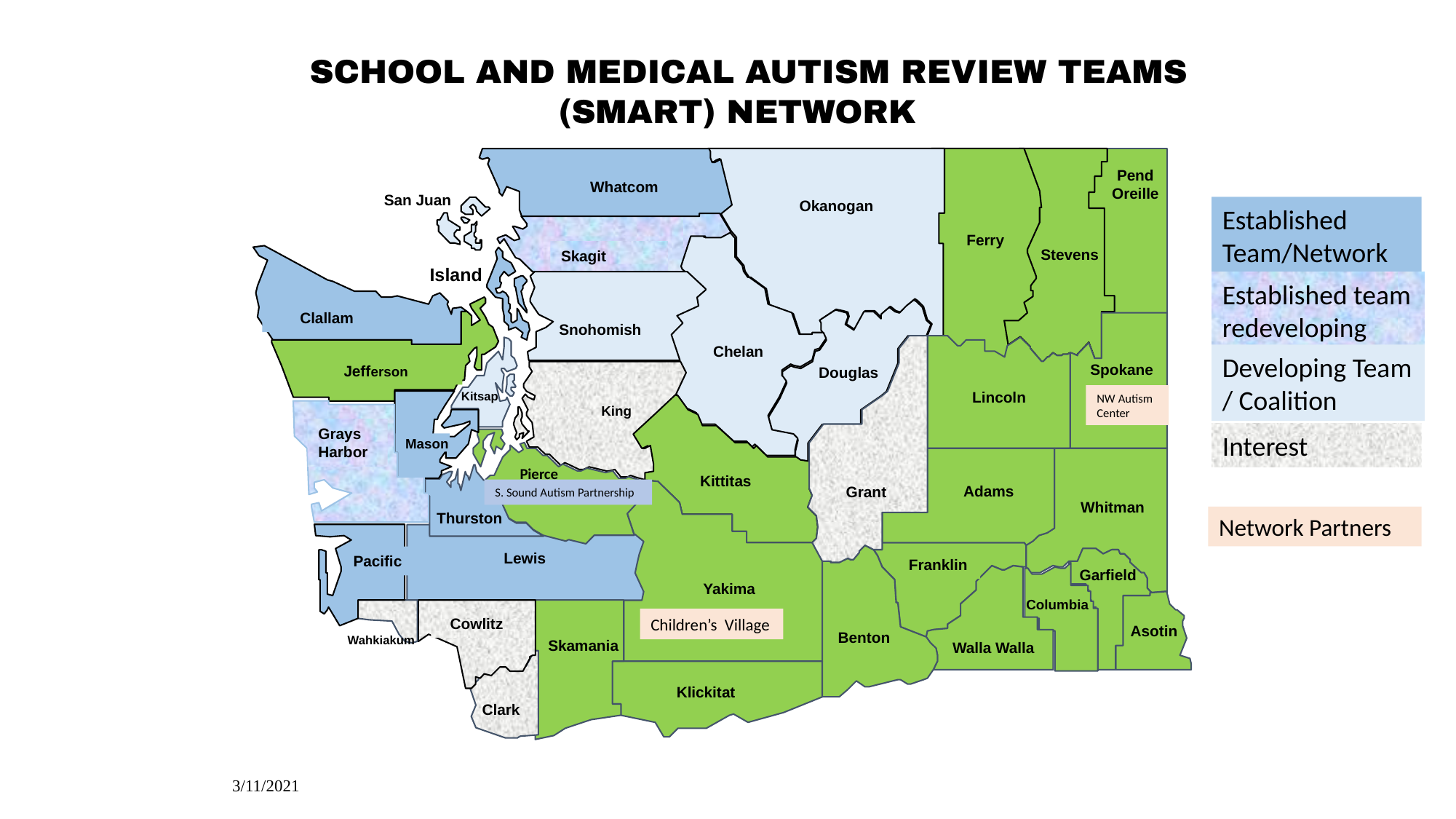

School and Medical Autism Review Teams (SMART) Network

Pend
Oreille
Whatcom

       San Juan
Okanogan
Established Team/Network

Ferry

Stevens
Skagit

    Island

Established team redeveloping

Clallam

Snohomish

Chelan

Developing Team / Coalition
Spokane
Jefferson
Douglas

Lincoln
Kitsap
NW Autism Center

King

Grays
Harbor
Interest

  Mason

Pierce

Kittitas

    Adams
Grant
S. Sound Autism Partnership

Whitman
Thurston
Network Partners

Pacific

Lewis
Franklin
    Garfield

Yakima
         Columbia

  Cowlitz
Children’s  Village
 Asotin
    Wahkiakum
Benton
   Skamania
Walla Walla

Klickitat
Clark
3/11/2021